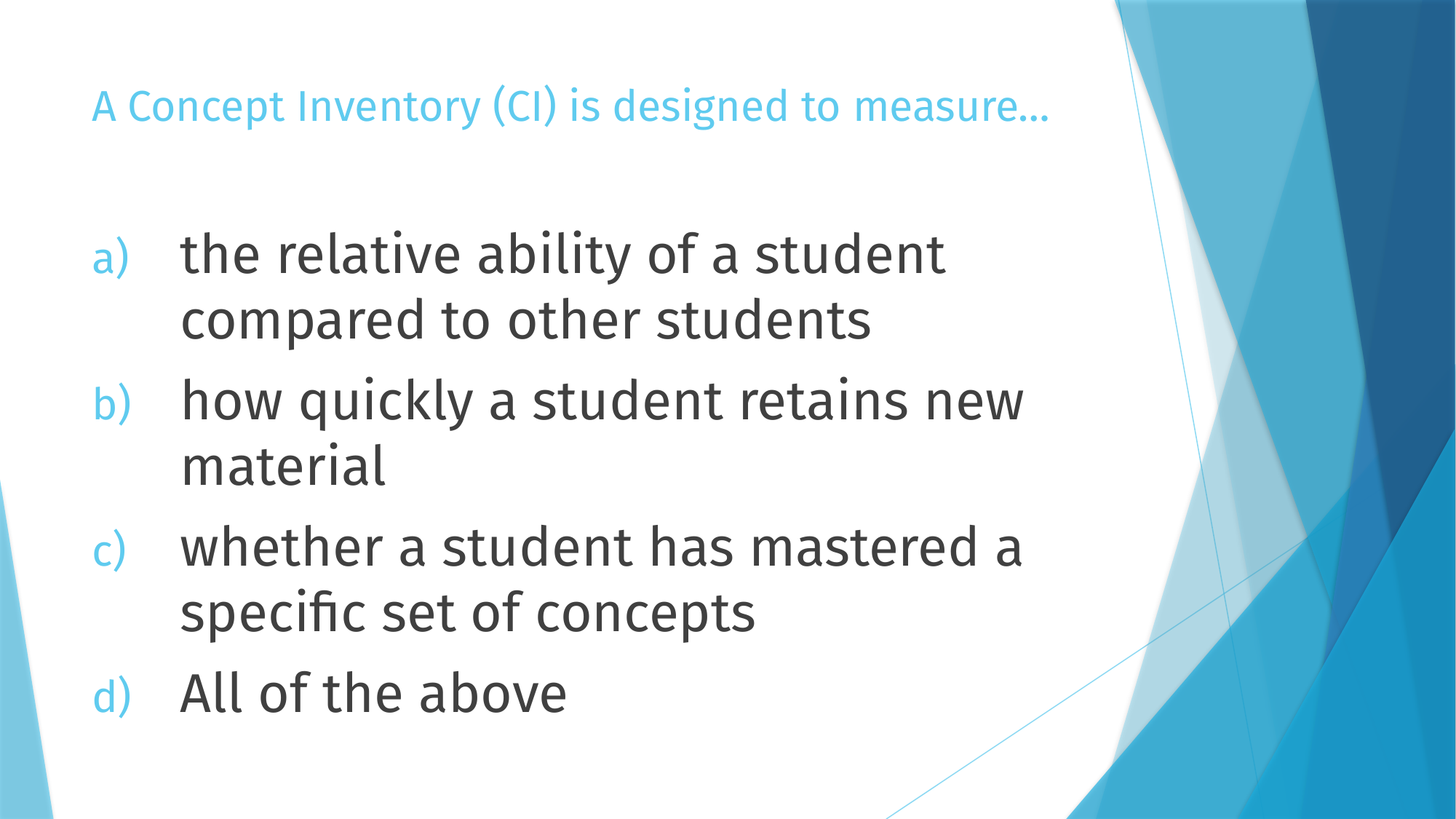

# A Concept Inventory (CI) is designed to measure…
the relative ability of a student compared to other students
how quickly a student retains new   material
whether a student has mastered a specific set of concepts
All of the above